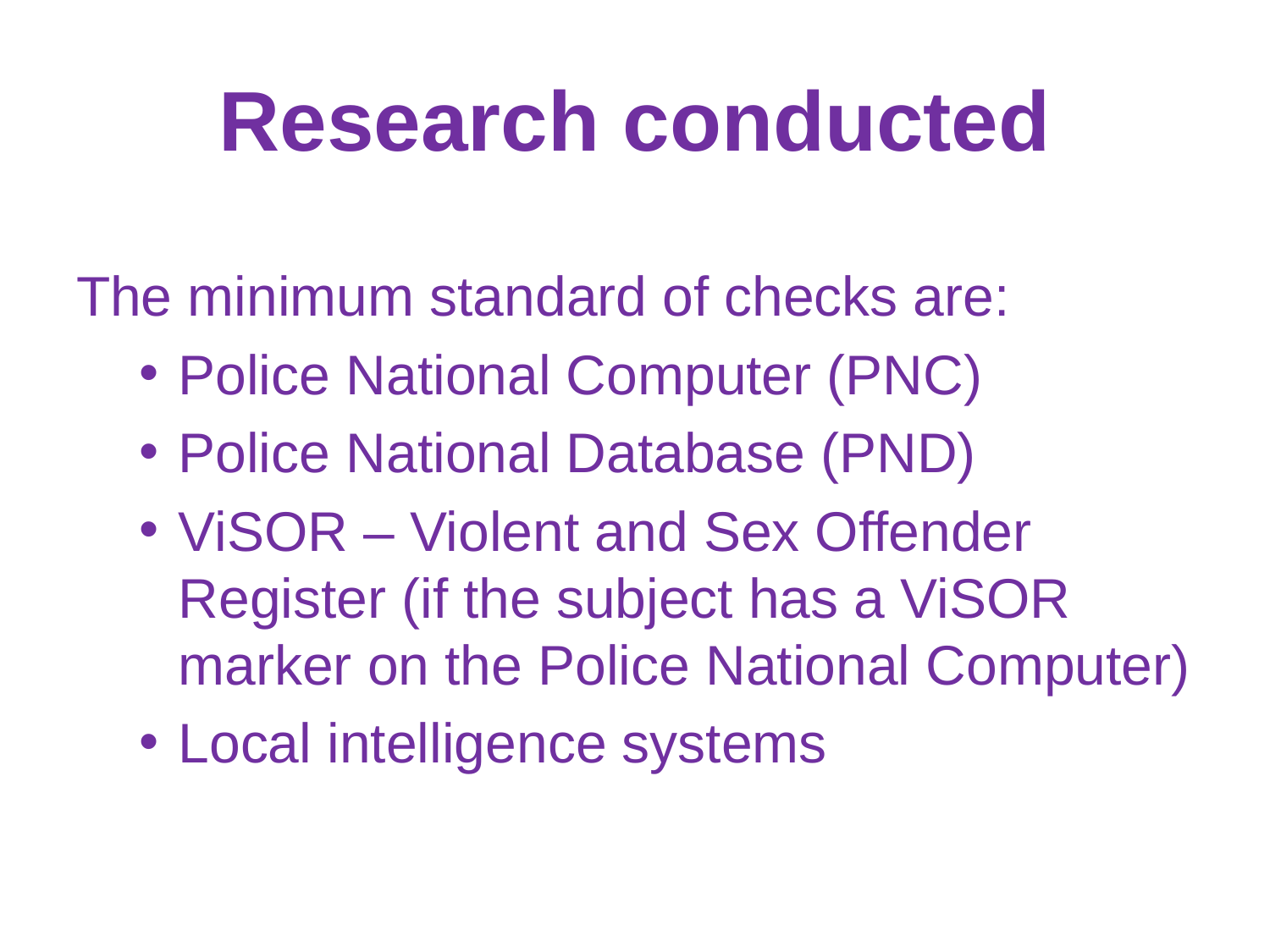

# Research conducted

The minimum standard of checks are:
Police National Computer (PNC)
Police National Database (PND)
ViSOR – Violent and Sex Offender Register (if the subject has a ViSOR marker on the Police National Computer)
Local intelligence systems